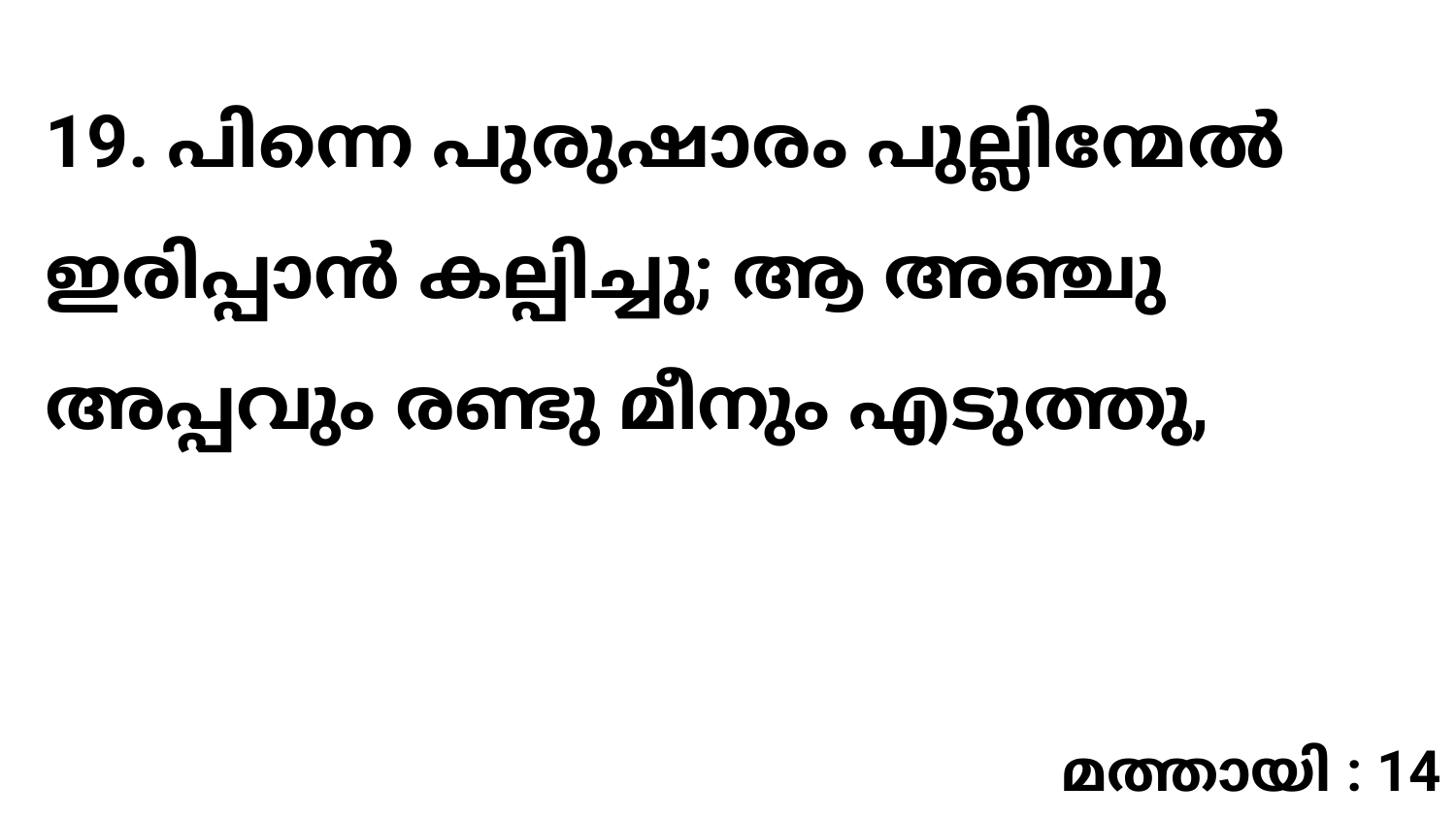

19. പിന്നെ പുരുഷാരം പുല്ലിന്മേൽ ഇരിപ്പാൻ കല്പിച്ചു; ആ അഞ്ചു അപ്പവും രണ്ടു മീനും എടുത്തു,
മത്തായി : 14